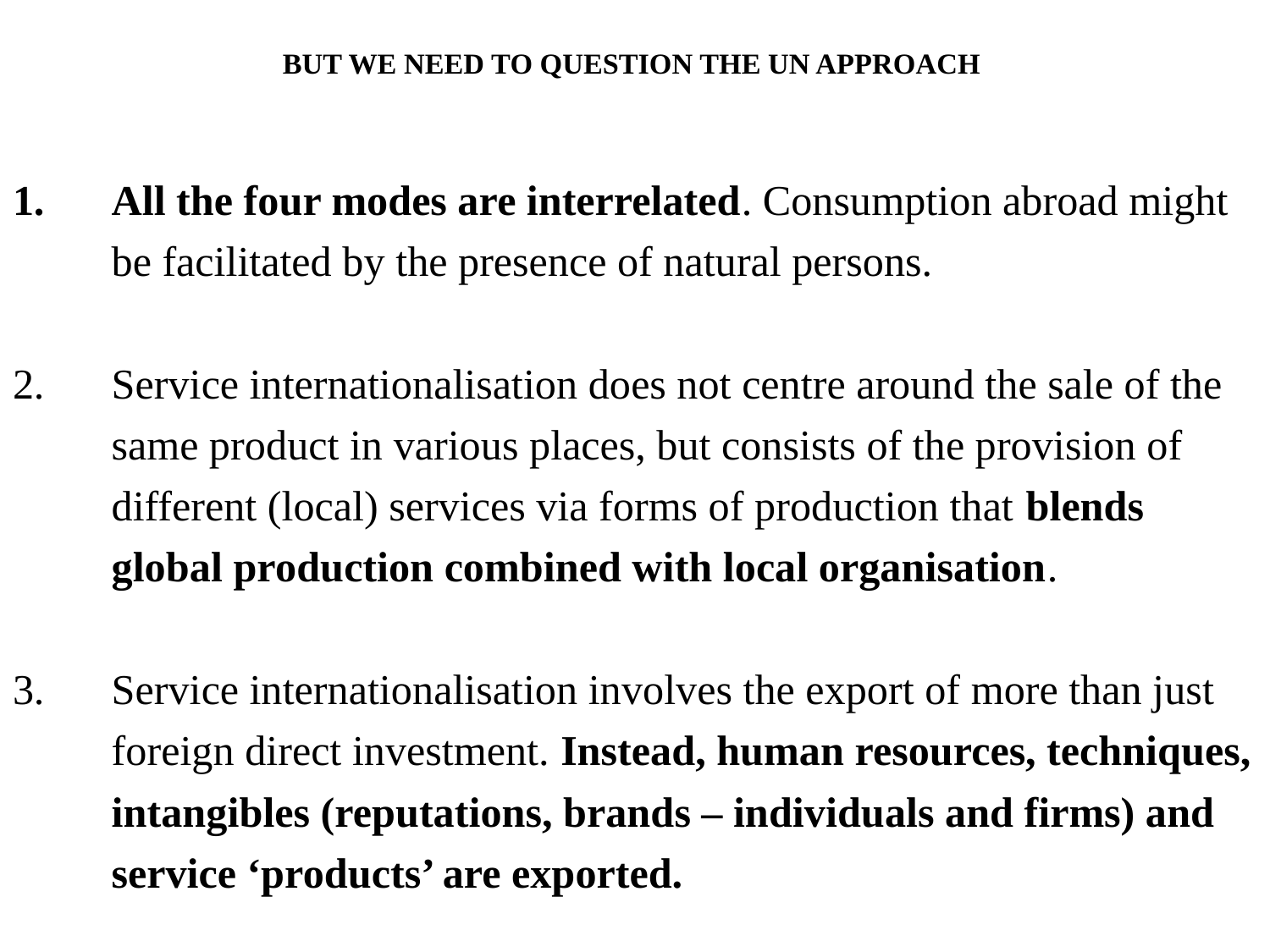

# BUT WE NEED TO QUESTION THE UN APPROACH
All the four modes are interrelated. Consumption abroad might be facilitated by the presence of natural persons.

Service internationalisation does not centre around the sale of the same product in various places, but consists of the provision of different (local) services via forms of production that blends global production combined with local organisation.

Service internationalisation involves the export of more than just foreign direct investment. Instead, human resources, techniques, intangibles (reputations, brands – individuals and firms) and service ‘products’ are exported.